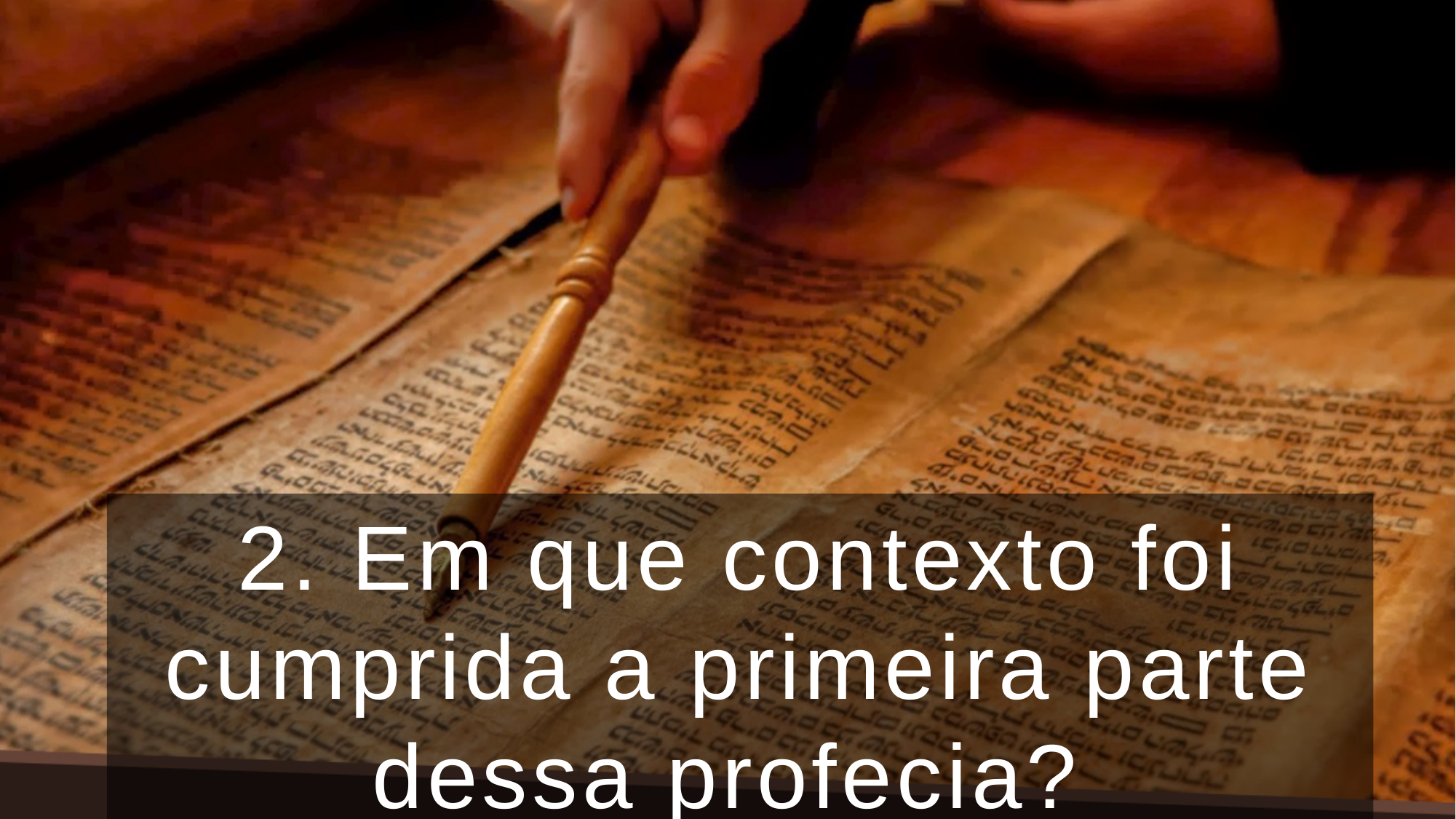

2. Em que contexto foi cumprida a primeira parte dessa profecia?